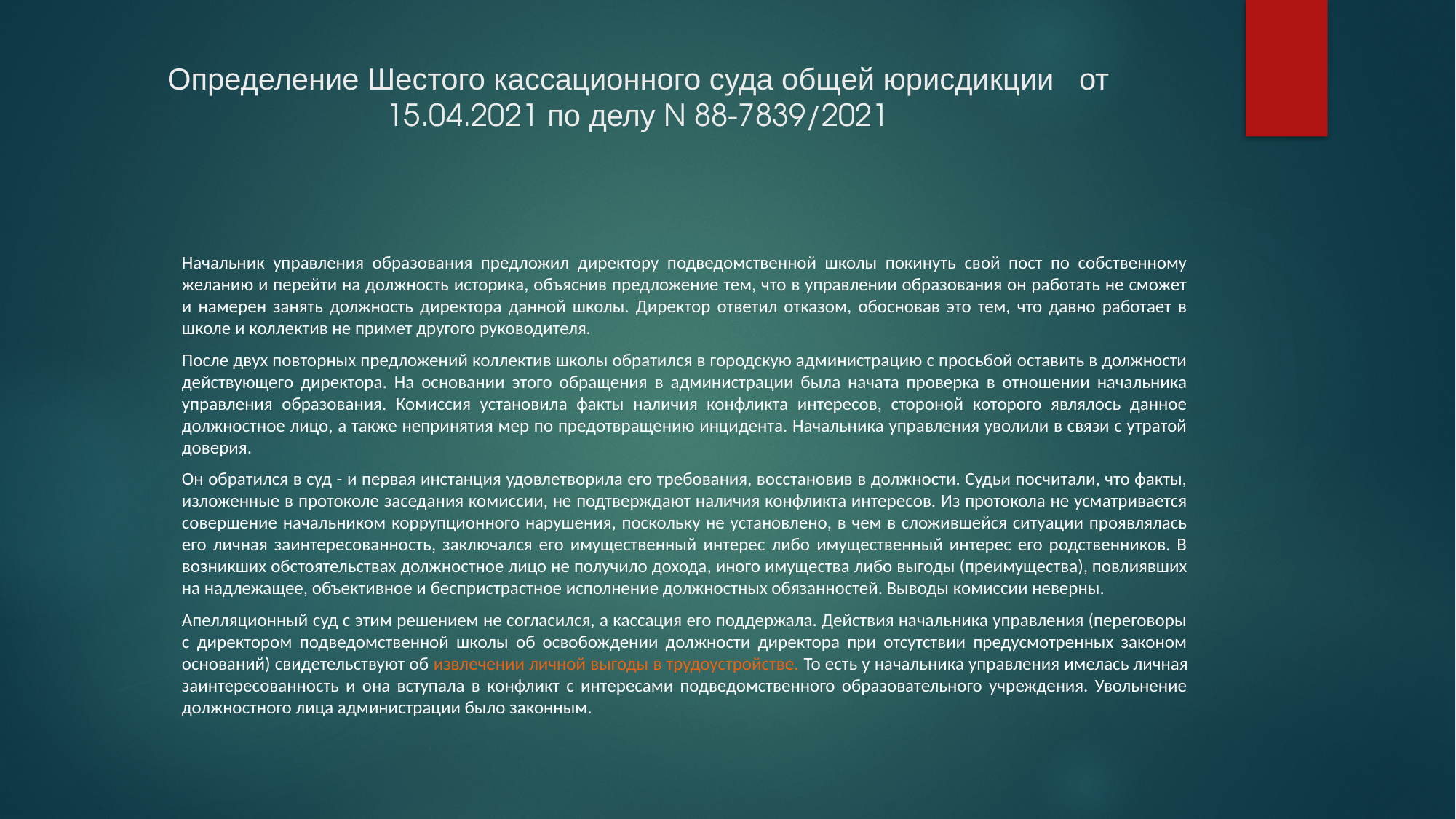

# Определение Шестого кассационного суда общей юрисдикции   от 15.04.2021 по делу N 88-7839/2021
	Начальник управления образования предложил директору подведомственной школы покинуть свой пост по собственному желанию и перейти на должность историка, объяснив предложение тем, что в управлении образования он работать не сможет и намерен занять должность директора данной школы. Директор ответил отказом, обосновав это тем, что давно работает в школе и коллектив не примет другого руководителя.
	После двух повторных предложений коллектив школы обратился в городскую администрацию с просьбой оставить в должности действующего директора. На основании этого обращения в администрации была начата проверка в отношении начальника управления образования. Комиссия установила факты наличия конфликта интересов, стороной которого являлось данное должностное лицо, а также непринятия мер по предотвращению инцидента. Начальника управления уволили в связи с утратой доверия.
	Он обратился в суд - и первая инстанция удовлетворила его требования, восстановив в должности. Судьи посчитали, что факты, изложенные в протоколе заседания комиссии, не подтверждают наличия конфликта интересов. Из протокола не усматривается совершение начальником коррупционного нарушения, поскольку не установлено, в чем в сложившейся ситуации проявлялась его личная заинтересованность, заключался его имущественный интерес либо имущественный интерес его родственников. В возникших обстоятельствах должностное лицо не получило дохода, иного имущества либо выгоды (преимущества), повлиявших на надлежащее, объективное и беспристрастное исполнение должностных обязанностей. Выводы комиссии неверны.
	Апелляционный суд с этим решением не согласился, а кассация его поддержала. Действия начальника управления (переговоры с директором подведомственной школы об освобождении должности директора при отсутствии предусмотренных законом оснований) свидетельствуют об извлечении личной выгоды в трудоустройстве. То есть у начальника управления имелась личная заинтересованность и она вступала в конфликт с интересами подведомственного образовательного учреждения. Увольнение должностного лица администрации было законным.